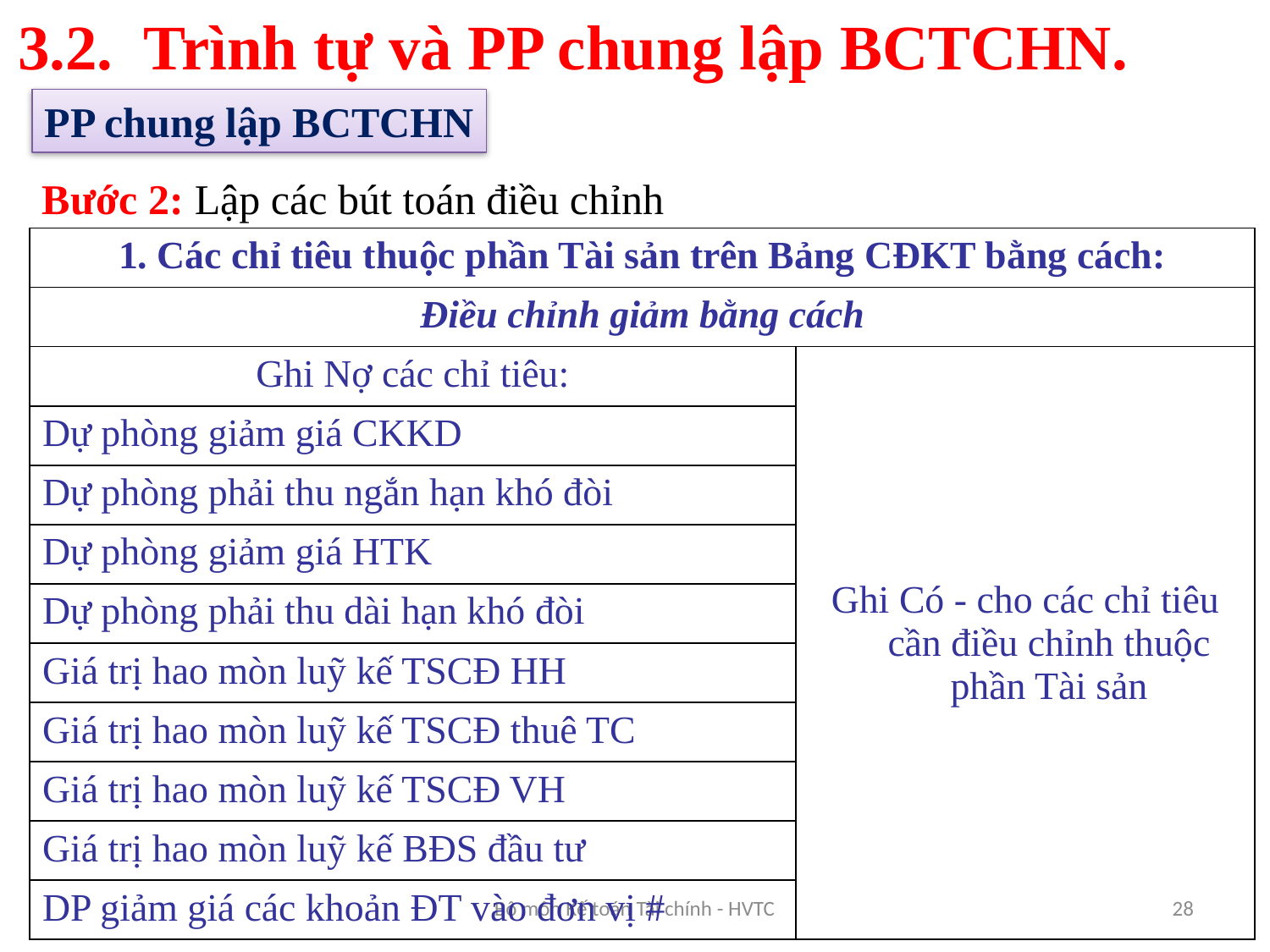

3.2.  Trình tự và PP chung lập BCTCHN.
PP chung lập BCTCHN
Bước 2: Lập các bút toán điều chỉnh
| 1. Các chỉ tiêu thuộc phần Tài sản trên Bảng CĐKT bằng cách: |  |
| --- | --- |
| Điều chỉnh giảm bằng cách |  |
| Ghi Nợ các chỉ tiêu: | Ghi Có - cho các chỉ tiêu cần điều chỉnh thuộc phần Tài sản |
| Dự phòng giảm giá CKKD |  |
| Dự phòng phải thu ngắn hạn khó đòi |  |
| Dự phòng giảm giá HTK |  |
| Dự phòng phải thu dài hạn khó đòi |  |
| Giá trị hao mòn luỹ kế TSCĐ HH |  |
| Giá trị hao mòn luỹ kế TSCĐ thuê TC |  |
| Giá trị hao mòn luỹ kế TSCĐ VH |  |
| Giá trị hao mòn luỹ kế BĐS đầu tư |  |
| DP giảm giá các khoản ĐT vào đơn vị # |  |
Bộ môn Kế toán Tài chính - HVTC
28